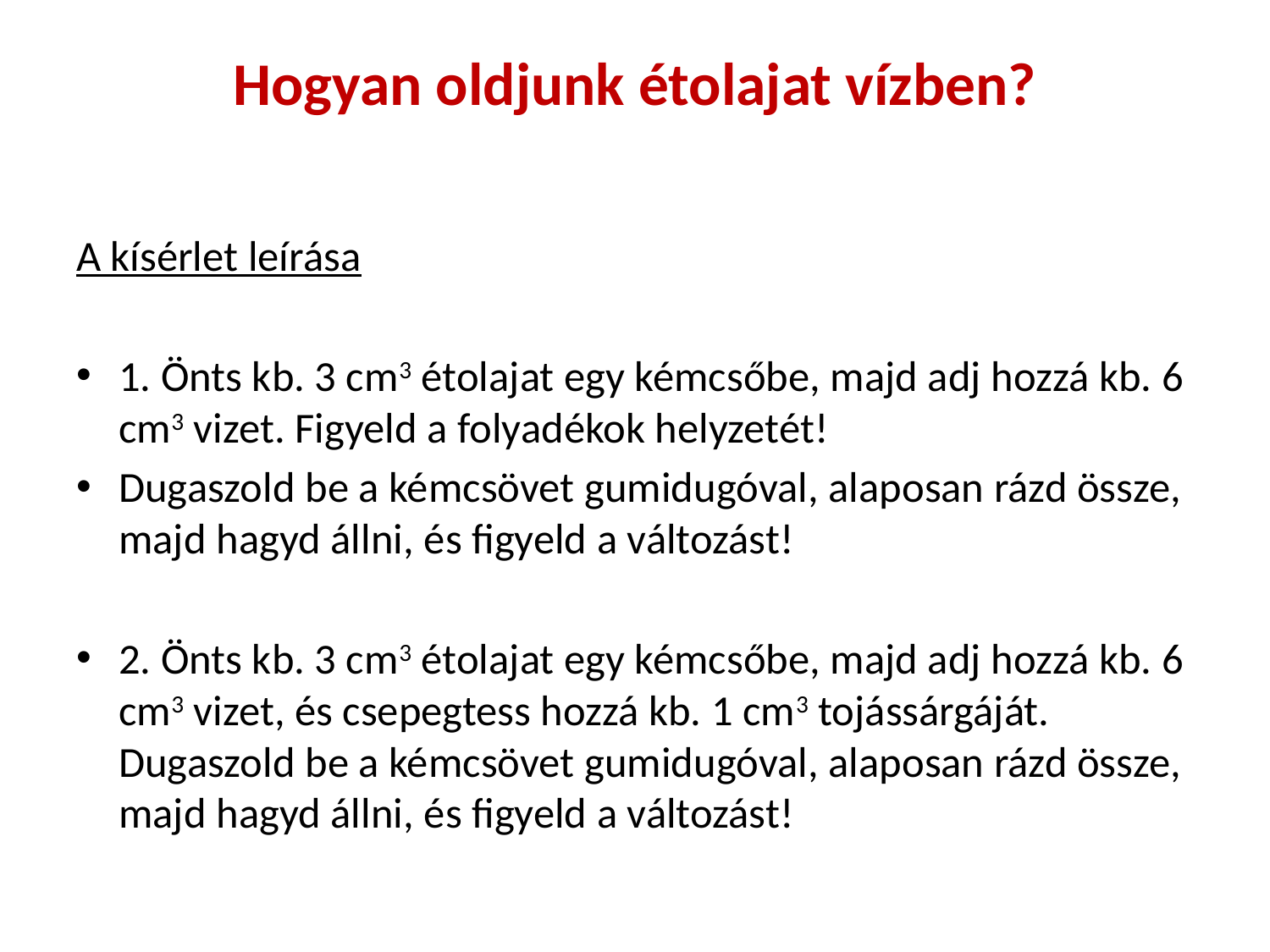

# Hogyan oldjunk étolajat vízben?
A kísérlet leírása

1. Önts kb. 3 cm3 étolajat egy kémcsőbe, majd adj hozzá kb. 6 cm3 vizet. Figyeld a folyadékok helyzetét!
Dugaszold be a kémcsövet gumidugóval, alaposan rázd össze, majd hagyd állni, és figyeld a változást!

2. Önts kb. 3 cm3 étolajat egy kémcsőbe, majd adj hozzá kb. 6 cm3 vizet, és csepegtess hozzá kb. 1 cm3 tojássárgáját. Dugaszold be a kémcsövet gumidugóval, alaposan rázd össze, majd hagyd állni, és figyeld a változást!